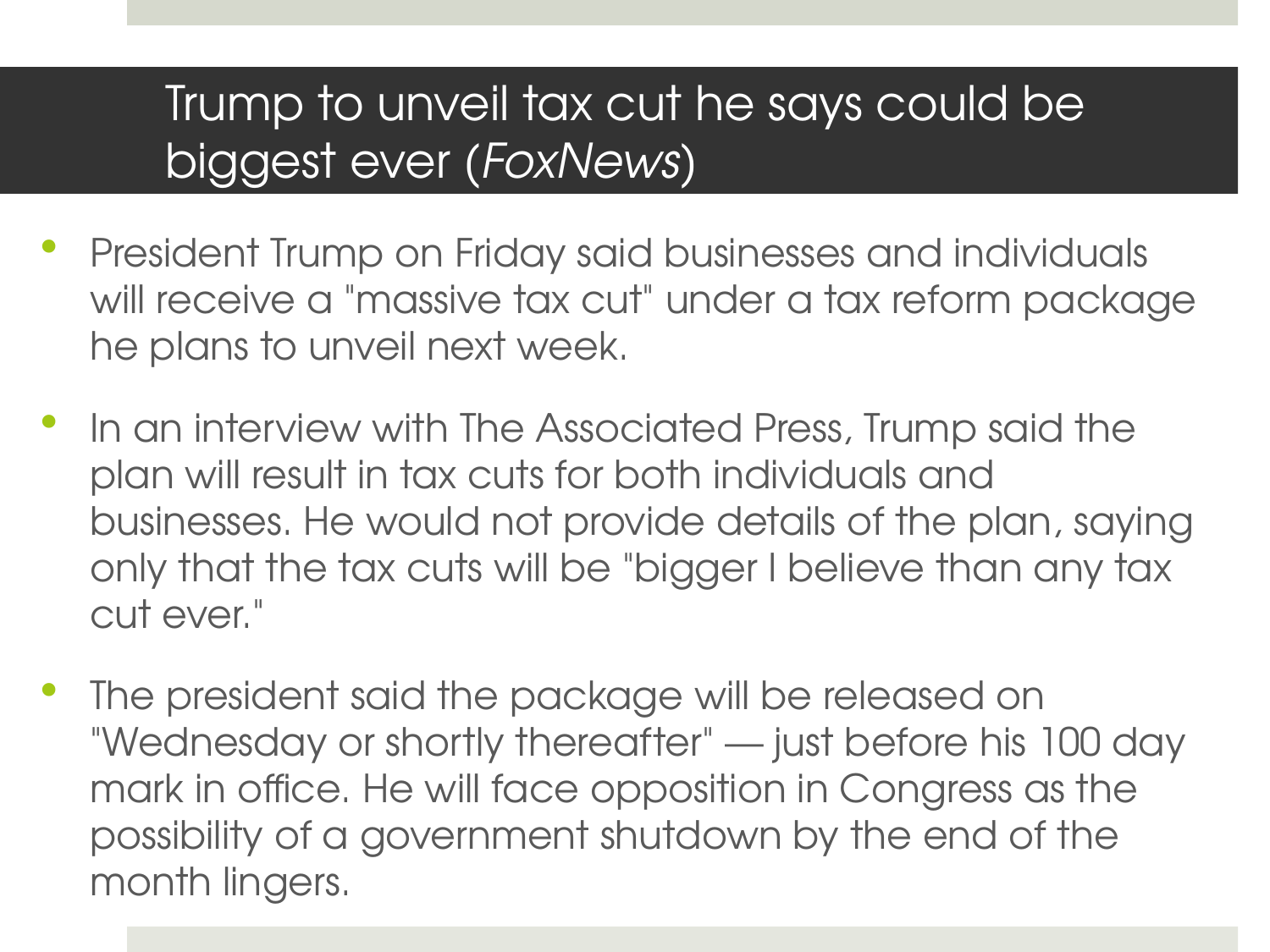

# Trump to unveil tax cut he says could be biggest ever (FoxNews)
President Trump on Friday said businesses and individuals will receive a "massive tax cut" under a tax reform package he plans to unveil next week.
In an interview with The Associated Press, Trump said the plan will result in tax cuts for both individuals and businesses. He would not provide details of the plan, saying only that the tax cuts will be "bigger I believe than any tax cut ever."
The president said the package will be released on "Wednesday or shortly thereafter" — just before his 100 day mark in office. He will face opposition in Congress as the possibility of a government shutdown by the end of the month lingers.